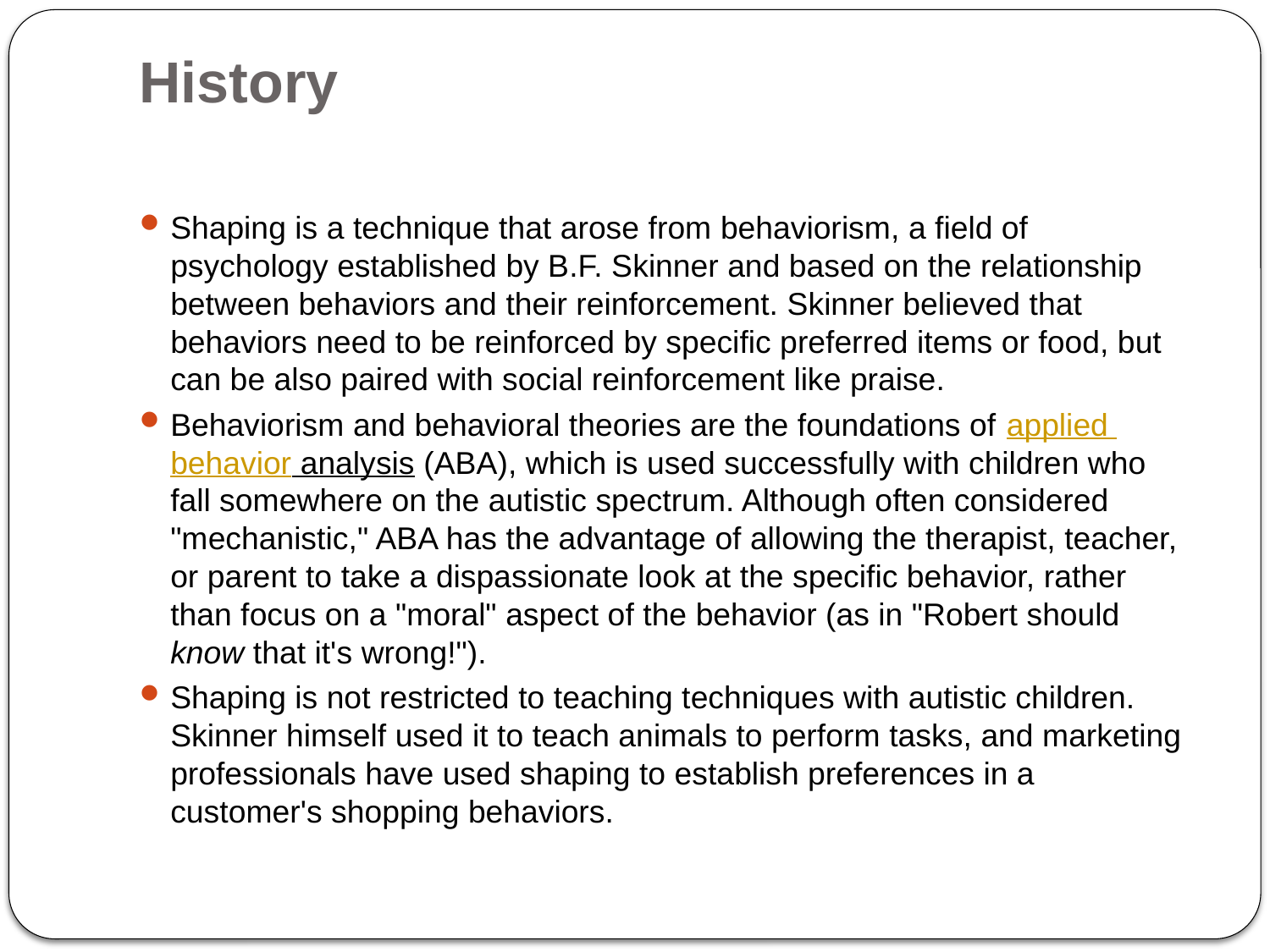

# History
Shaping is a technique that arose from behaviorism, a field of psychology established by B.F. Skinner and based on the relationship between behaviors and their reinforcement. Skinner believed that behaviors need to be reinforced by specific preferred items or food, but can be also paired with social reinforcement like praise.
Behaviorism and behavioral theories are the foundations of applied behavior analysis (ABA), which is used successfully with children who fall somewhere on the autistic spectrum. Although often considered "mechanistic," ABA has the advantage of allowing the therapist, teacher, or parent to take a dispassionate look at the specific behavior, rather than focus on a "moral" aspect of the behavior (as in "Robert should know that it's wrong!").
Shaping is not restricted to teaching techniques with autistic children. Skinner himself used it to teach animals to perform tasks, and marketing professionals have used shaping to establish preferences in a customer's shopping behaviors.